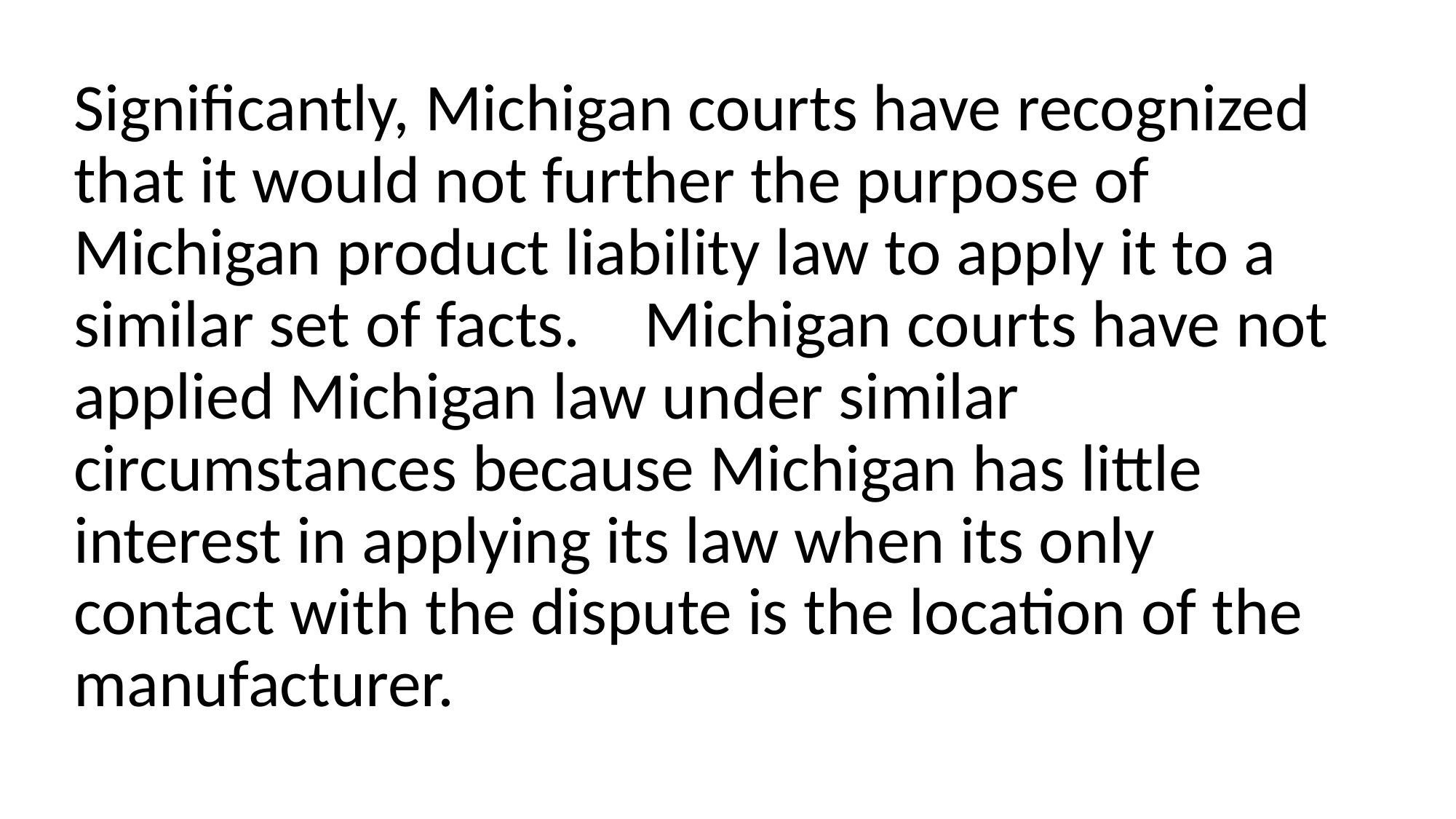

# Significantly, Michigan courts have recognized that it would not further the purpose of Michigan product liability law to apply it to a similar set of facts.   Michigan courts have not applied Michigan law under similar circumstances because Michigan has little interest in applying its law when its only contact with the dispute is the location of the manufacturer.